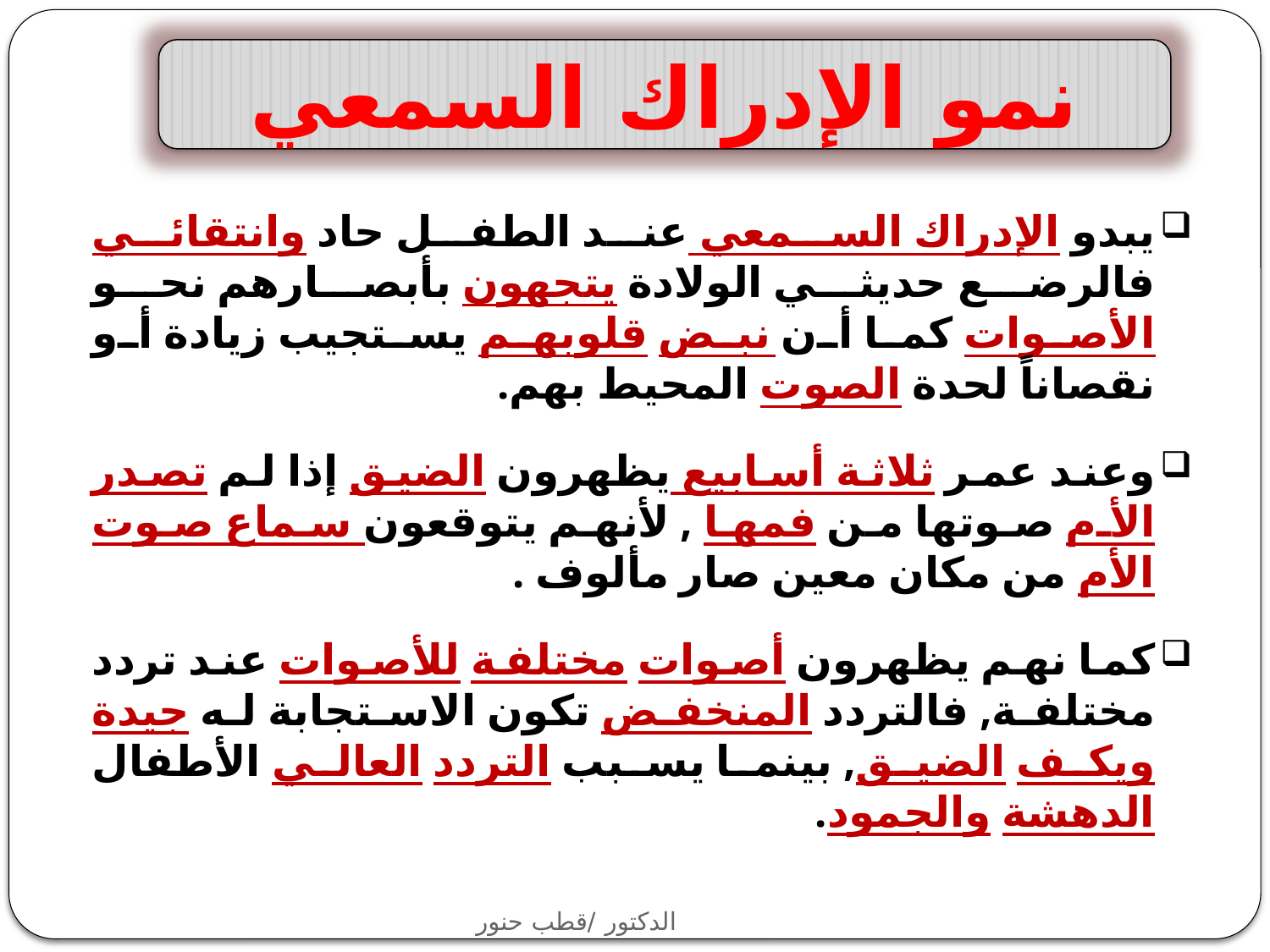

نمو الإدراك السمعي
يبدو الإدراك السمعي عند الطفل حاد وانتقائي فالرضع حديثي الولادة يتجهون بأبصارهم نحو الأصوات كما أن نبض قلوبهم يستجيب زيادة أو نقصاناً لحدة الصوت المحيط بهم.
وعند عمر ثلاثة أسابيع يظهرون الضيق إذا لم تصدر الأم صوتها من فمها , لأنهم يتوقعون سماع صوت الأم من مكان معين صار مألوف .
كما نهم يظهرون أصوات مختلفة للأصوات عند تردد مختلفة, فالتردد المنخفض تكون الاستجابة له جيدة ويكف الضيق, بينما يسبب التردد العالي الأطفال الدهشة والجمود.
الدكتور /قطب حنور